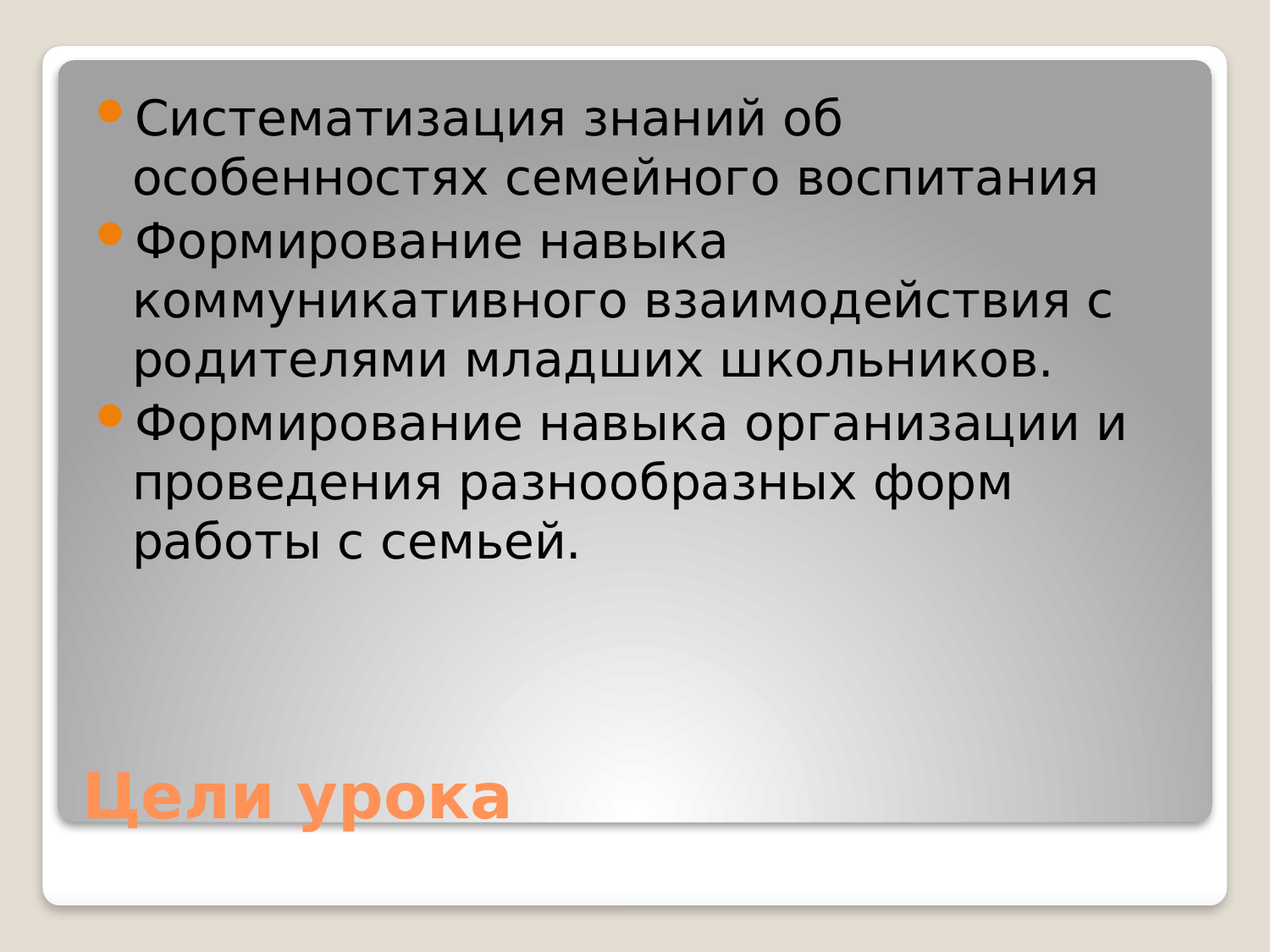

Систематизация знаний об особенностях семейного воспитания
Формирование навыка коммуникативного взаимодействия с родителями младших школьников.
Формирование навыка организации и проведения разнообразных форм работы с семьей.
# Цели урока